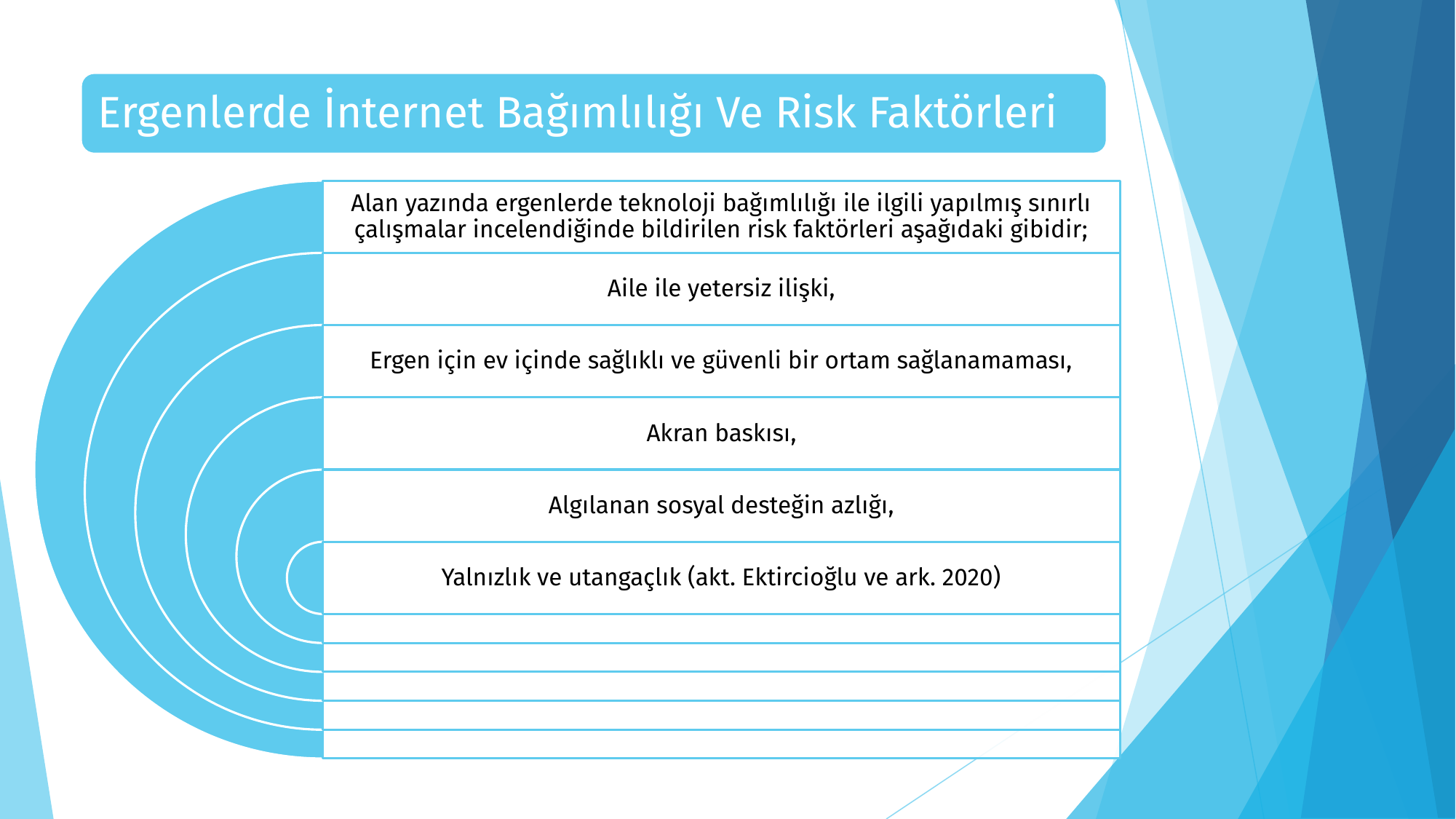

Ergenlerde İnternet Bağımlılığı Ve Risk Faktörleri

Alan yazında ergenlerde teknoloji bağımlılığı ile ilgili yapılmış sınırlı çalışmalar incelendiğinde bildirilen risk faktörleri aşağıdaki gibidir;

Aile ile yetersiz ilişki,

Ergen için ev içinde sağlıklı ve güvenli bir ortam sağlanamaması,

Akran baskısı,

Algılanan sosyal desteğin azlığı,

Yalnızlık ve utangaçlık (akt. Ektircioğlu ve ark. 2020)